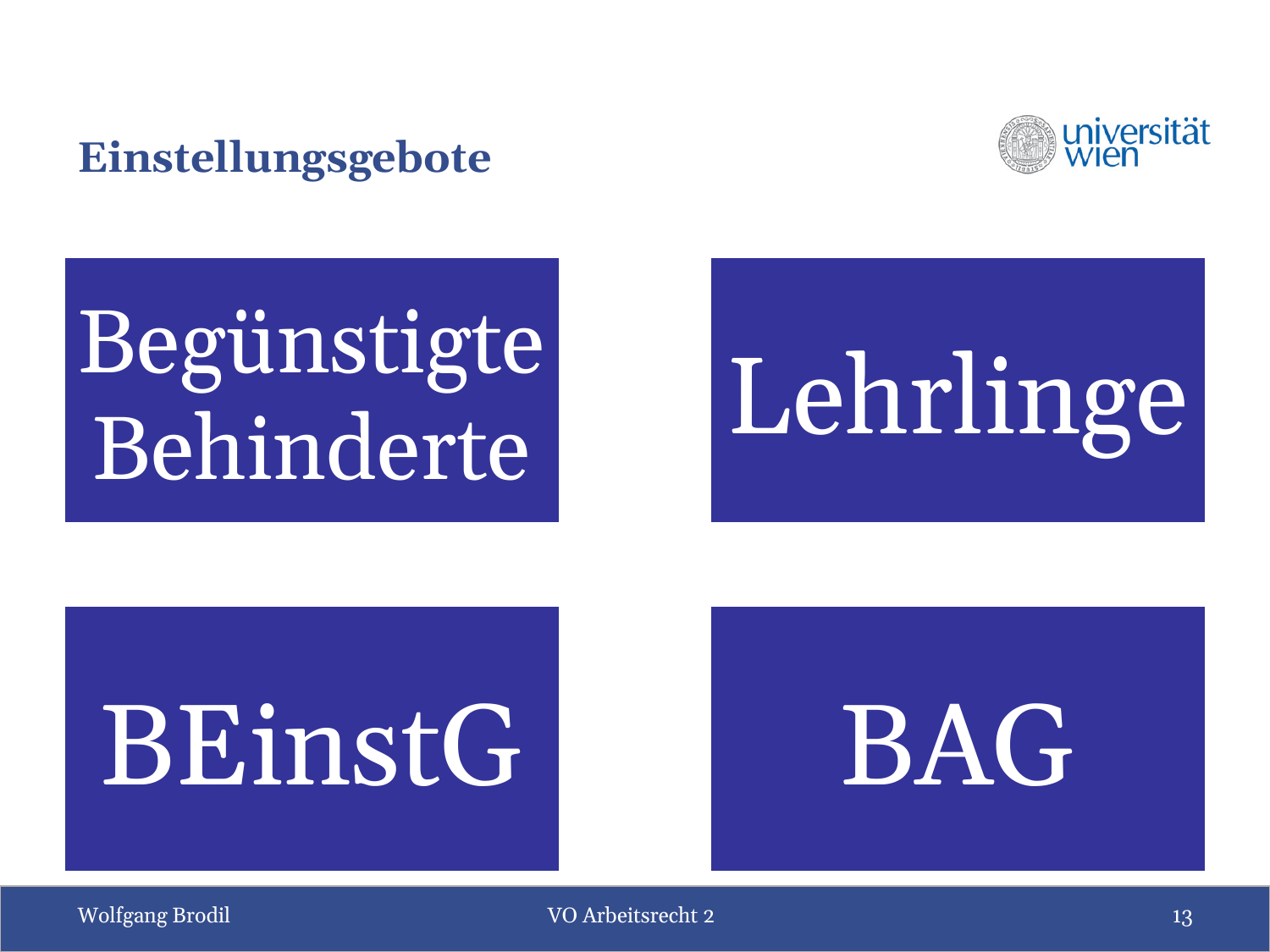

# Einstellungsgebote
Begünstigte Behinderte
Lehrlinge
BEinstG
BAG